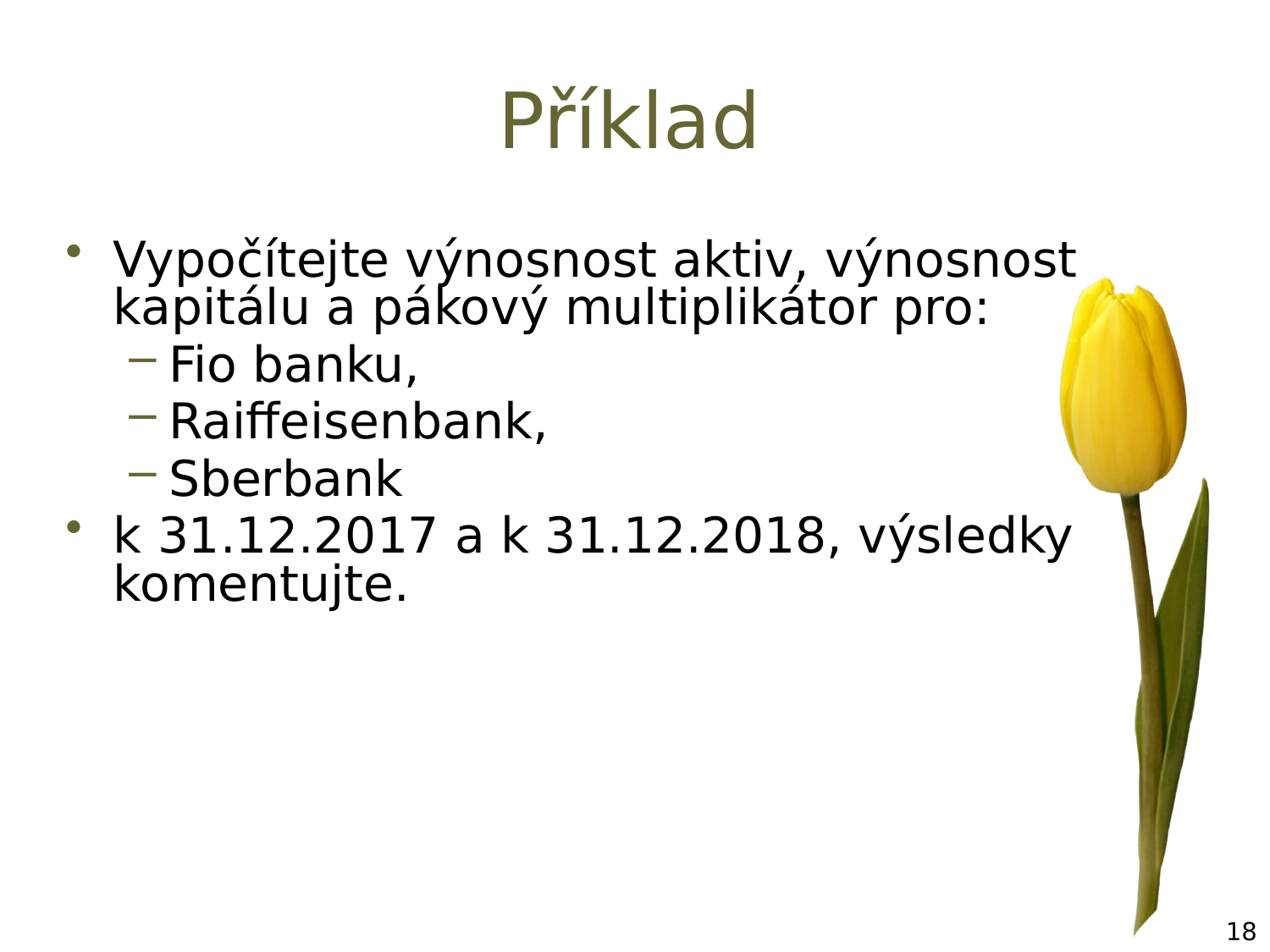

# Příklad
Vypočítejte výnosnost aktiv, výnosnost kapitálu a pákový multiplikátor pro:
Fio banku,
Raiffeisenbank,
Sberbank
k 31.12.2017 a k 31.12.2018, výsledky komentujte.
18